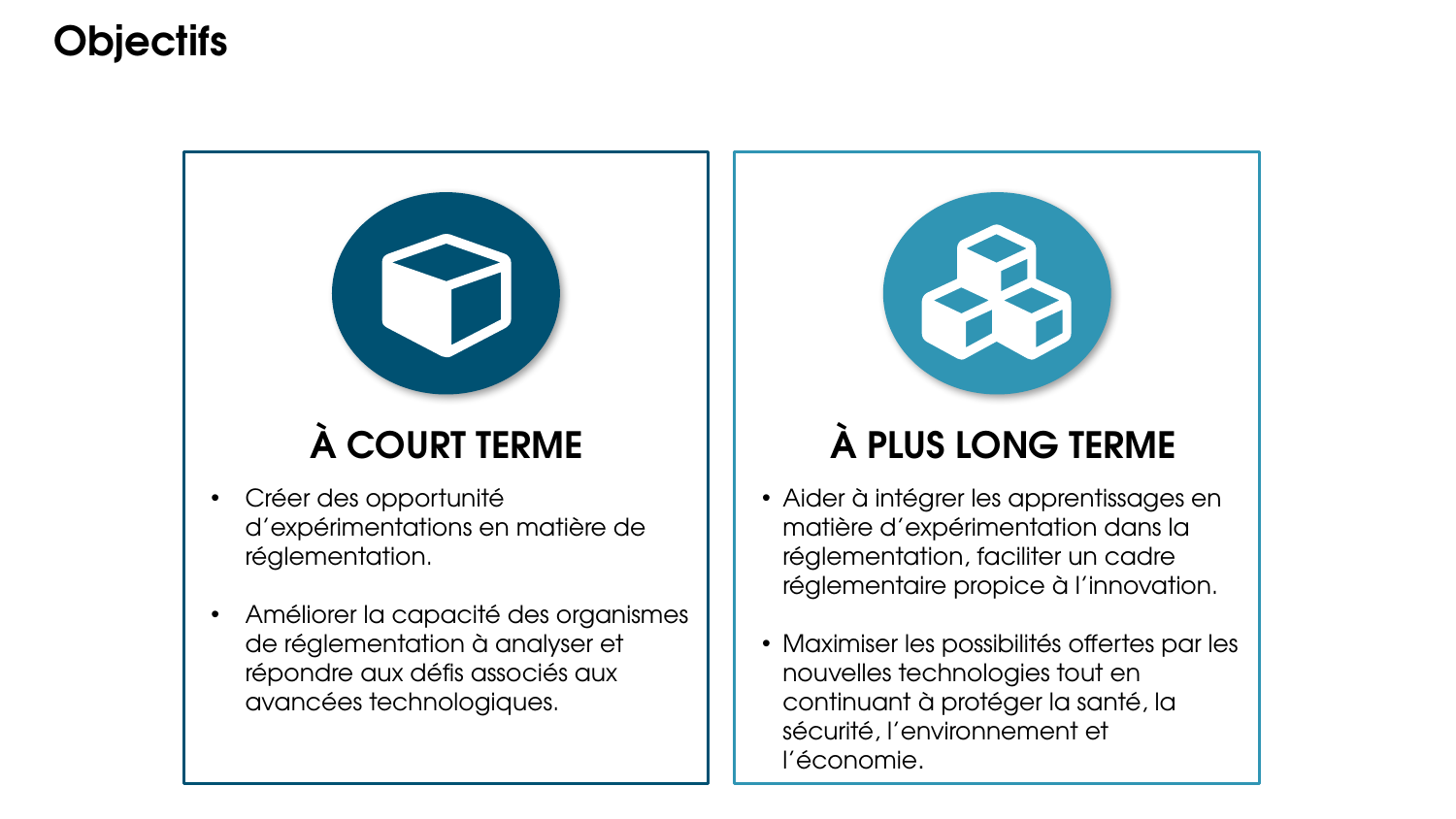

Objectifs

À COURT TERME
À PLUS LONG TERME
Aider à intégrer les apprentissages en matière d’expérimentation dans la réglementation, faciliter un cadre réglementaire propice à l’innovation.

Maximiser les possibilités offertes par les nouvelles technologies tout en continuant à protéger la santé, la sécurité, l’environnement et l’économie.
Créer des opportunité d’expérimentations en matière de réglementation.

Améliorer la capacité des organismes de réglementation à analyser et répondre aux défis associés aux avancées technologiques.